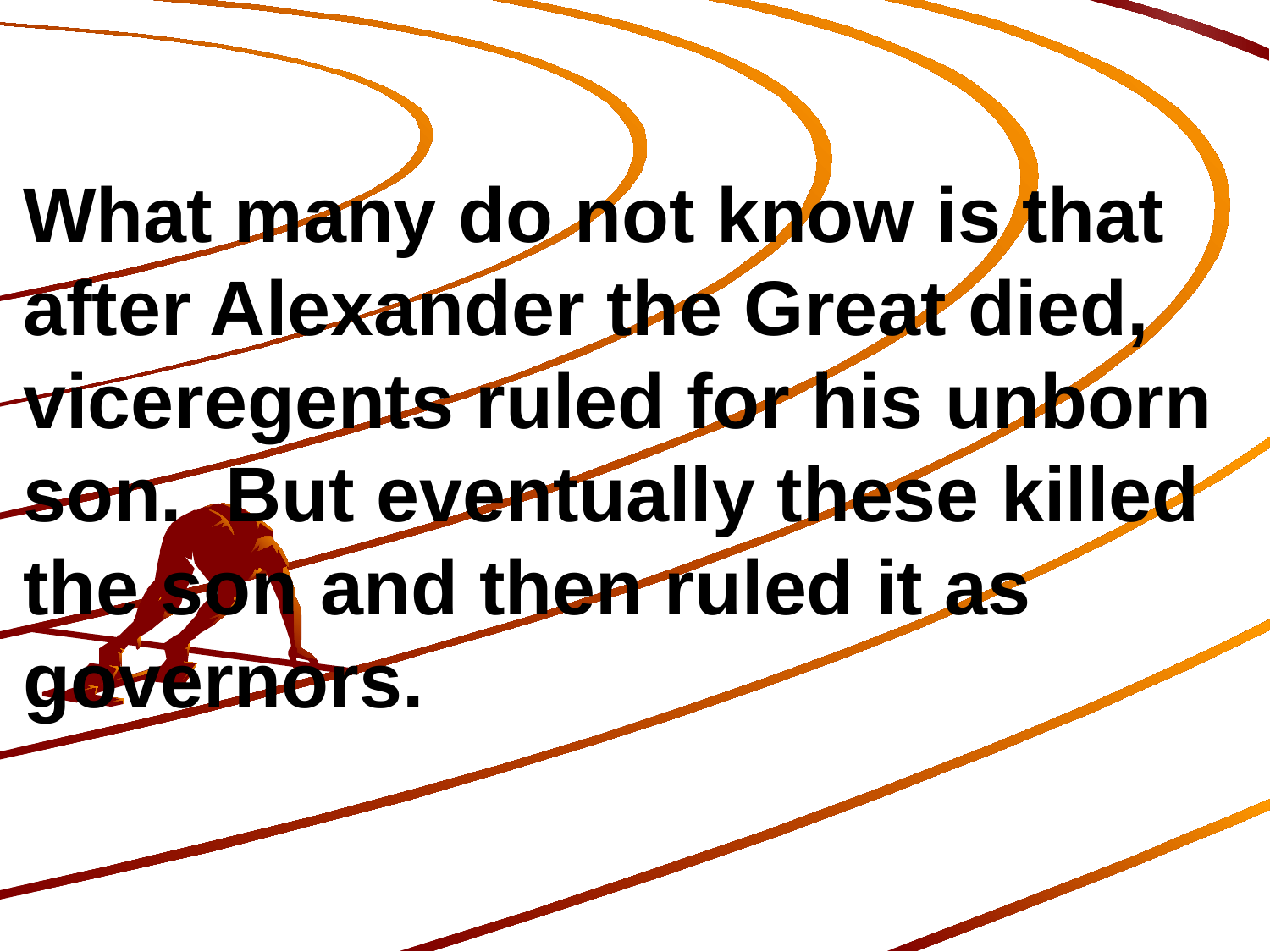

What many do not know is that after Alexander the Great died, viceregents ruled for his unborn son.  But eventually these killed the son and then ruled it as governors.
136